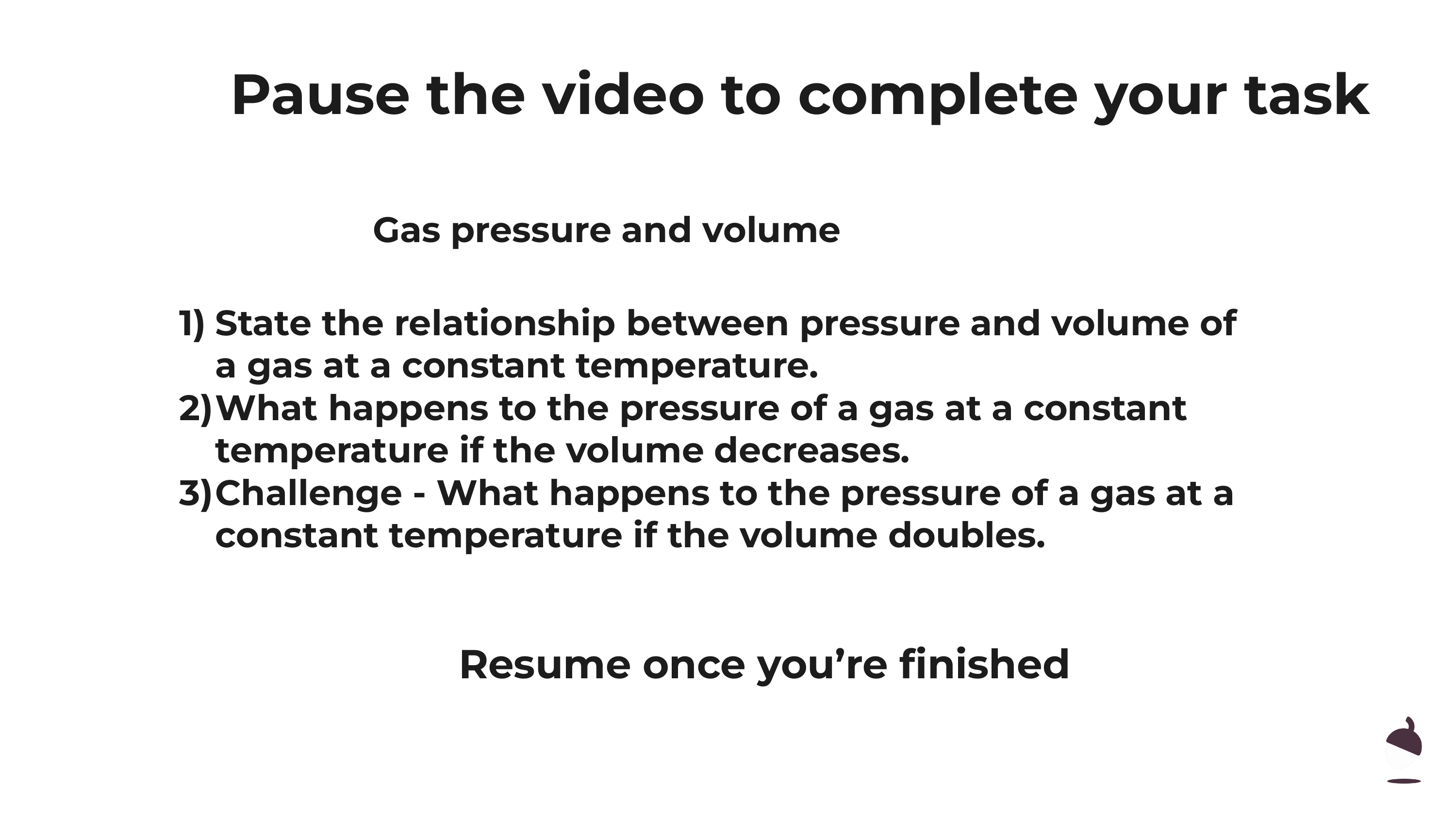

Pause the video to complete your task
Gas pressure and volume
State the relationship between pressure and volume of a gas at a constant temperature.
What happens to the pressure of a gas at a constant temperature if the volume decreases.
Challenge - What happens to the pressure of a gas at a constant temperature if the volume doubles.
Resume once you’re finished